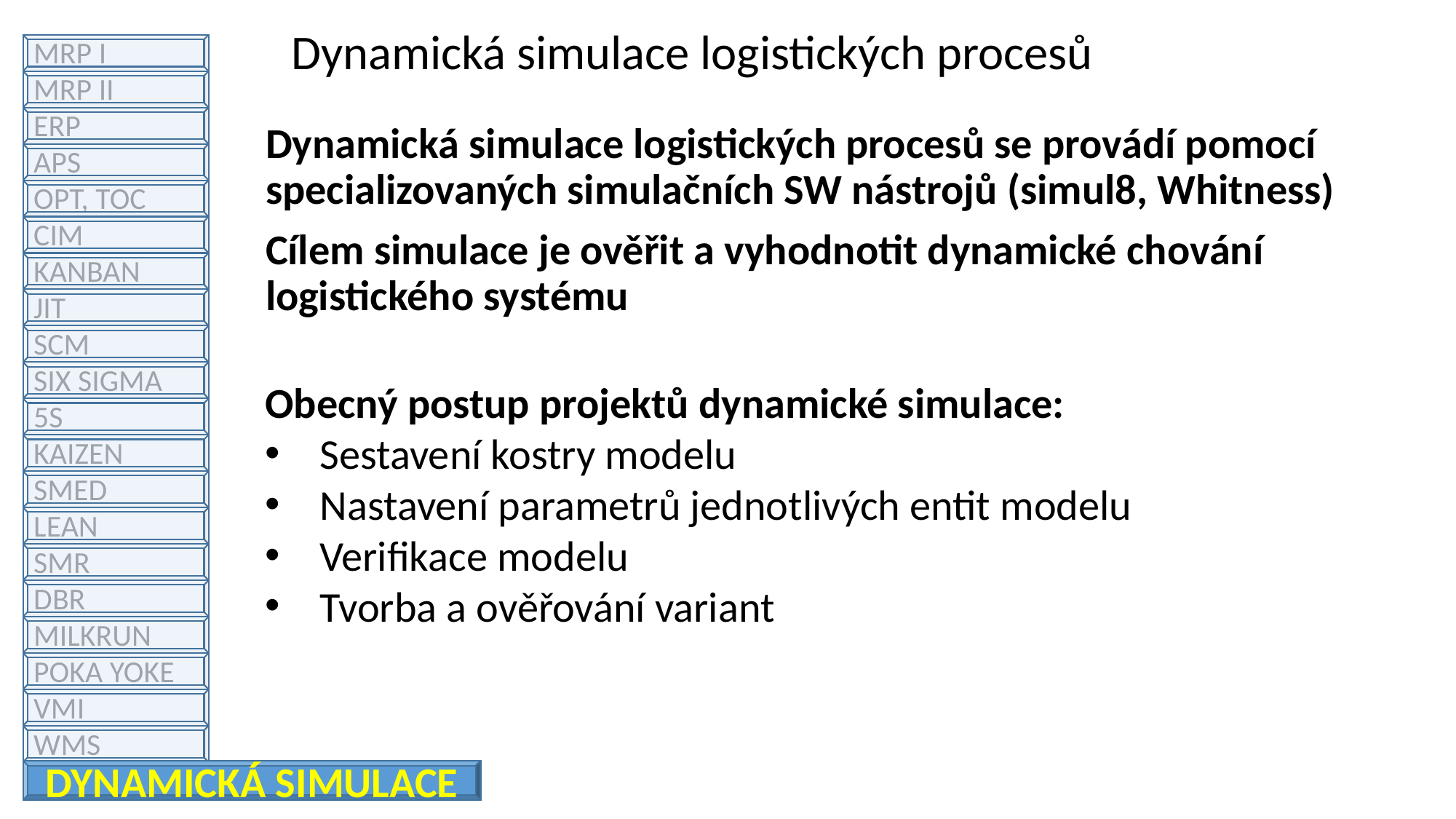

# Dynamická simulace logistických procesů
MRP I
MRP II
ERP
APS
OPT, TOC
CIM
KANBAN
JIT
SCM
SIX SIGMA
5S
KAIZEN
SMED
LEAN
SMR
DBR
MILKRUN
POKA YOKE
VMI
WMS
DYN. SIMUL.

Dynamická simulace logistických procesů se provádí pomocí specializovaných simulačních SW nástrojů (simul8, Whitness)
Cílem simulace je ověřit a vyhodnotit dynamické chování logistického systému
Obecný postup projektů dynamické simulace:
Sestavení kostry modelu
Nastavení parametrů jednotlivých entit modelu
Verifikace modelu
Tvorba a ověřování variant
DYNAMICKÁ SIMULACE